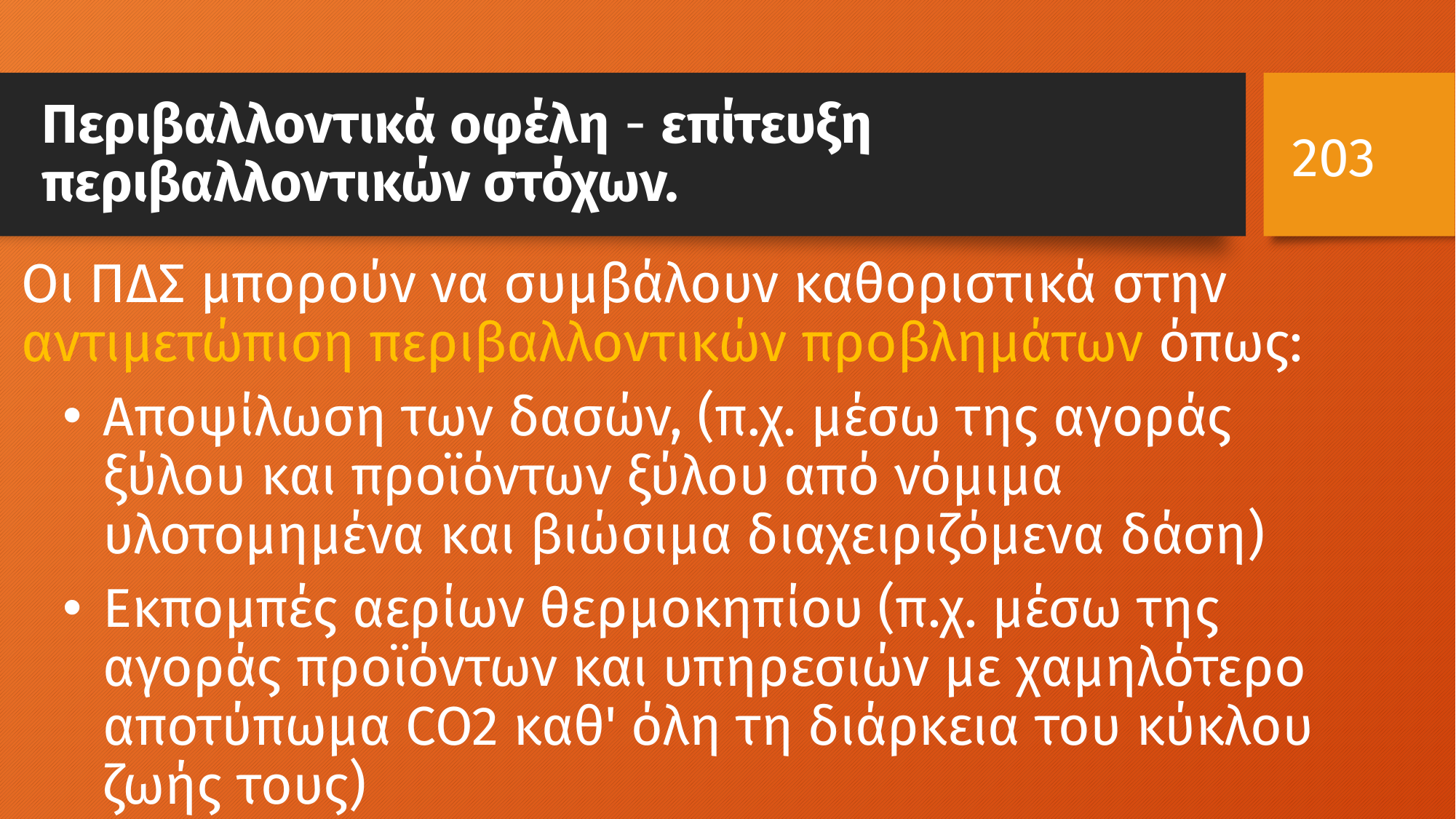

203
# Περιβαλλοντικά οφέλη - επίτευξη περιβαλλοντικών στόχων.
Οι ΠΔΣ μπορούν να συμβάλουν καθοριστικά στην αντιμετώπιση περιβαλλοντικών προβλημάτων όπως:
Αποψίλωση των δασών, (π.χ. μέσω της αγοράς ξύλου και προϊόντων ξύλου από νόμιμα υλοτομημένα και βιώσιμα διαχειριζόμενα δάση)
Εκπομπές αερίων θερμοκηπίου (π.χ. μέσω της αγοράς προϊόντων και υπηρεσιών με χαμηλότερο αποτύπωμα CO2 καθ' όλη τη διάρκεια του κύκλου ζωής τους)